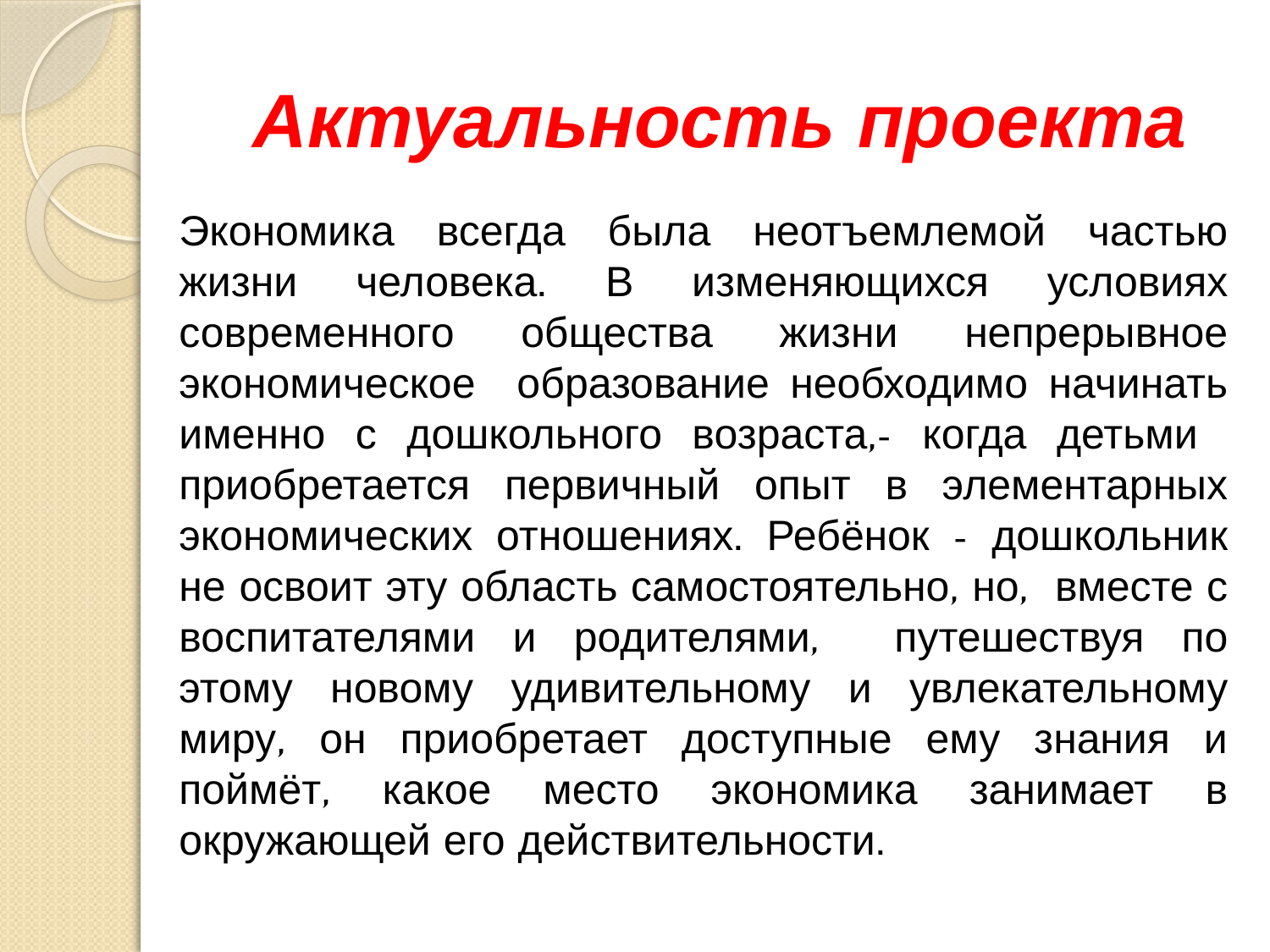

# Актуальность проекта
Экономика всегда была неотъемлемой частью жизни человека. В изменяющихся условиях современного общества жизни непрерывное экономическое  образование необходимо начинать именно с дошкольного возраста,- когда детьми  приобретается первичный опыт в элементарных экономических отношениях. Ребёнок - дошкольник не освоит эту область самостоятельно, но,  вместе с воспитателями и родителями,  путешествуя по этому новому удивительному и увлекательному миру, он приобретает доступные ему знания и поймёт, какое место экономика занимает в окружающей его действительности.